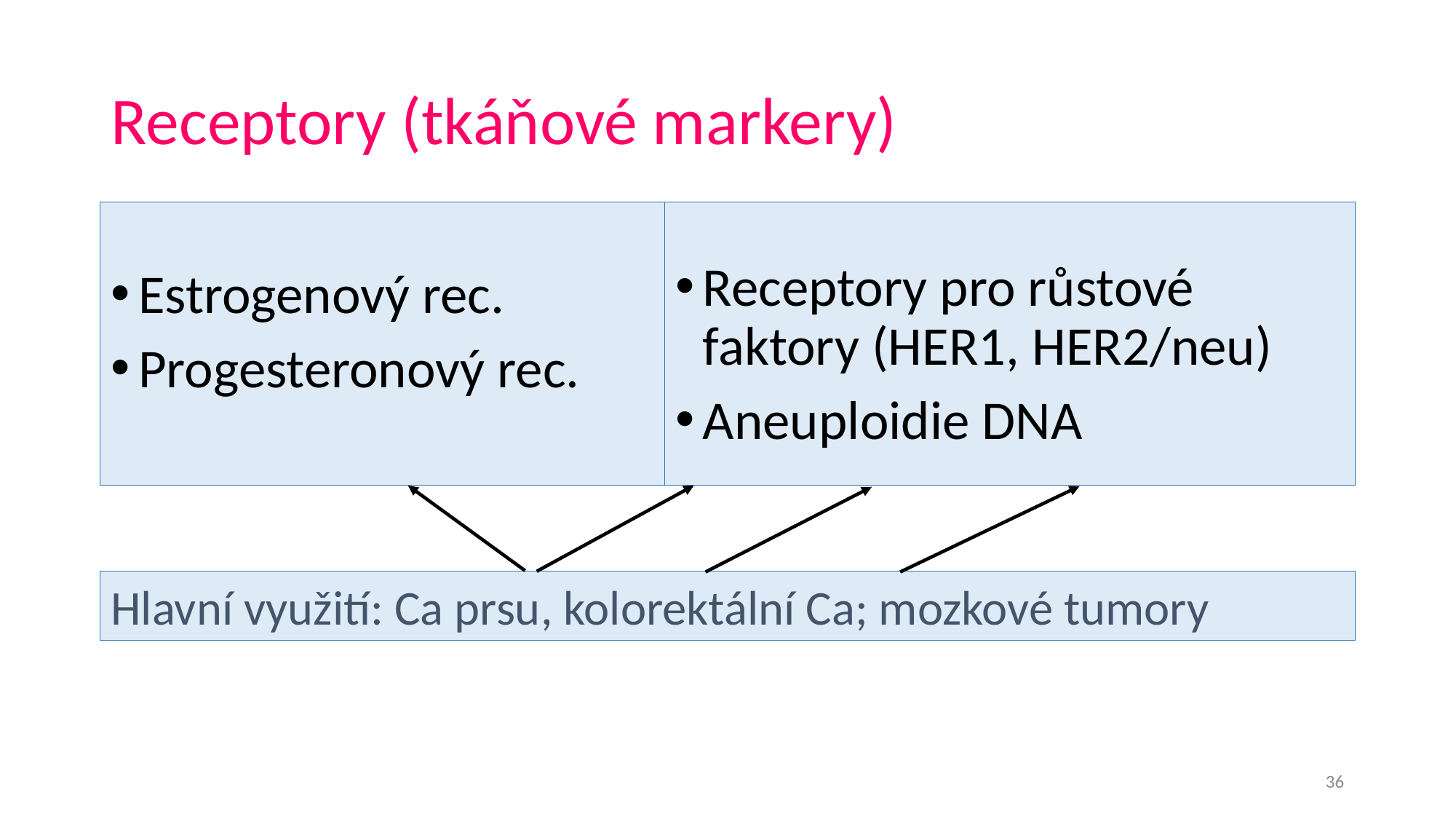

# Receptory (tkáňové markery)

Estrogenový rec.
Progesteronový rec.

Receptory pro růstové faktory (HER1, HER2/neu)
Aneuploidie DNA
Hlavní využití: Ca prsu, kolorektální Ca; mozkové tumory
36